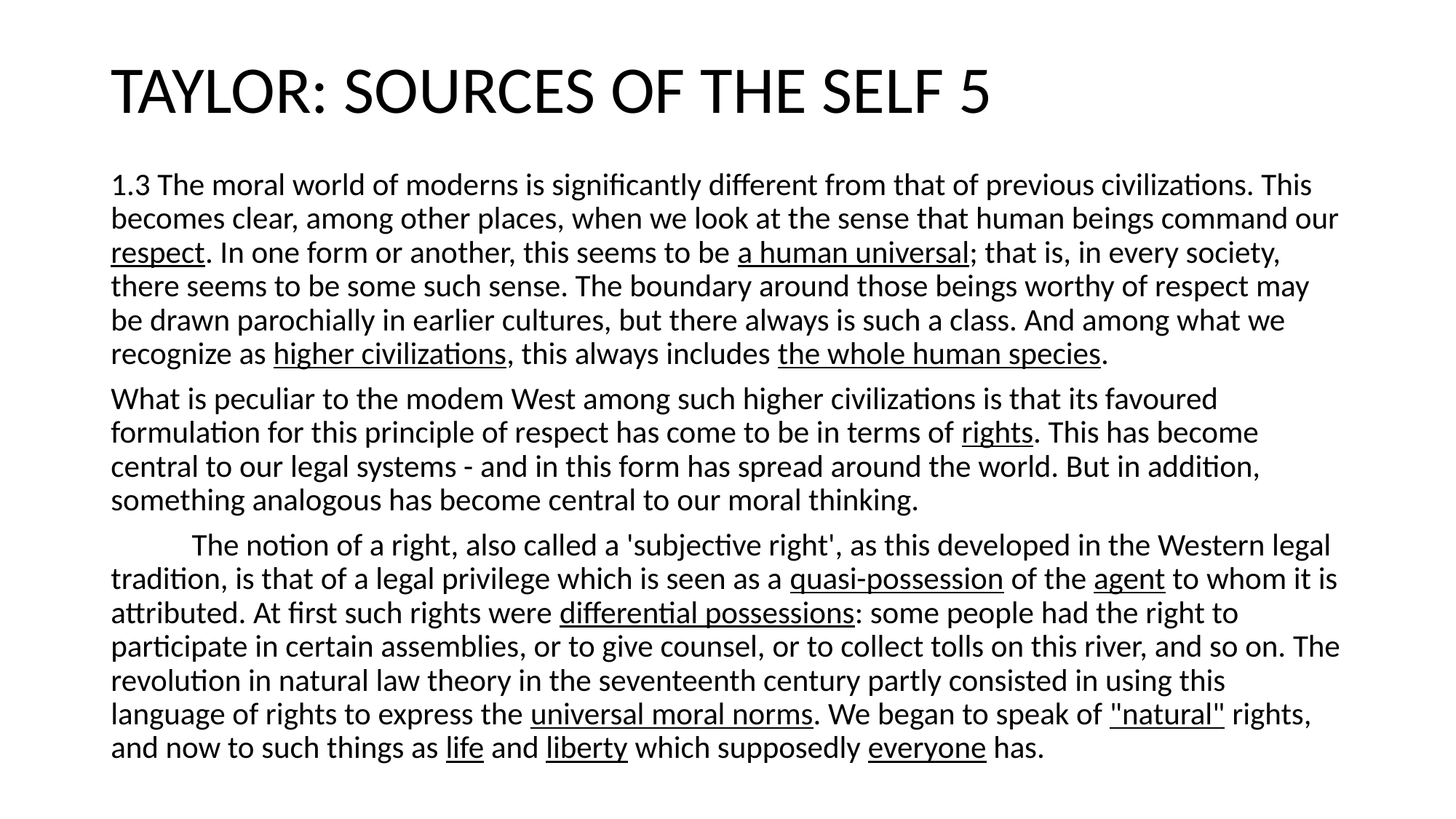

# TAYLOR: SOURCES OF THE SELF 5
1.3 The moral world of moderns is significantly different from that of previous civilizations. This becomes clear, among other places, when we look at the sense that human beings command our respect. In one form or another, this seems to be a human universal; that is, in every society, there seems to be some such sense. The boundary around those beings worthy of respect may be drawn parochially in earlier cultures, but there always is such a class. And among what we recognize as higher civilizations, this always includes the whole human species.
What is peculiar to the modem West among such higher civilizations is that its favoured formulation for this principle of respect has come to be in terms of rights. This has become central to our legal systems - and in this form has spread around the world. But in addition, something analogous has become central to our moral thinking.
	The notion of a right, also called a 'subjective right', as this developed in the Western legal tradition, is that of a legal privilege which is seen as a quasi-possession of the agent to whom it is attributed. At first such rights were differential possessions: some people had the right to participate in certain assemblies, or to give counsel, or to collect tolls on this river, and so on. The revolution in natural law theory in the seventeenth century partly consisted in using this language of rights to express the universal moral norms. We began to speak of "natural" rights, and now to such things as life and liberty which supposedly everyone has.